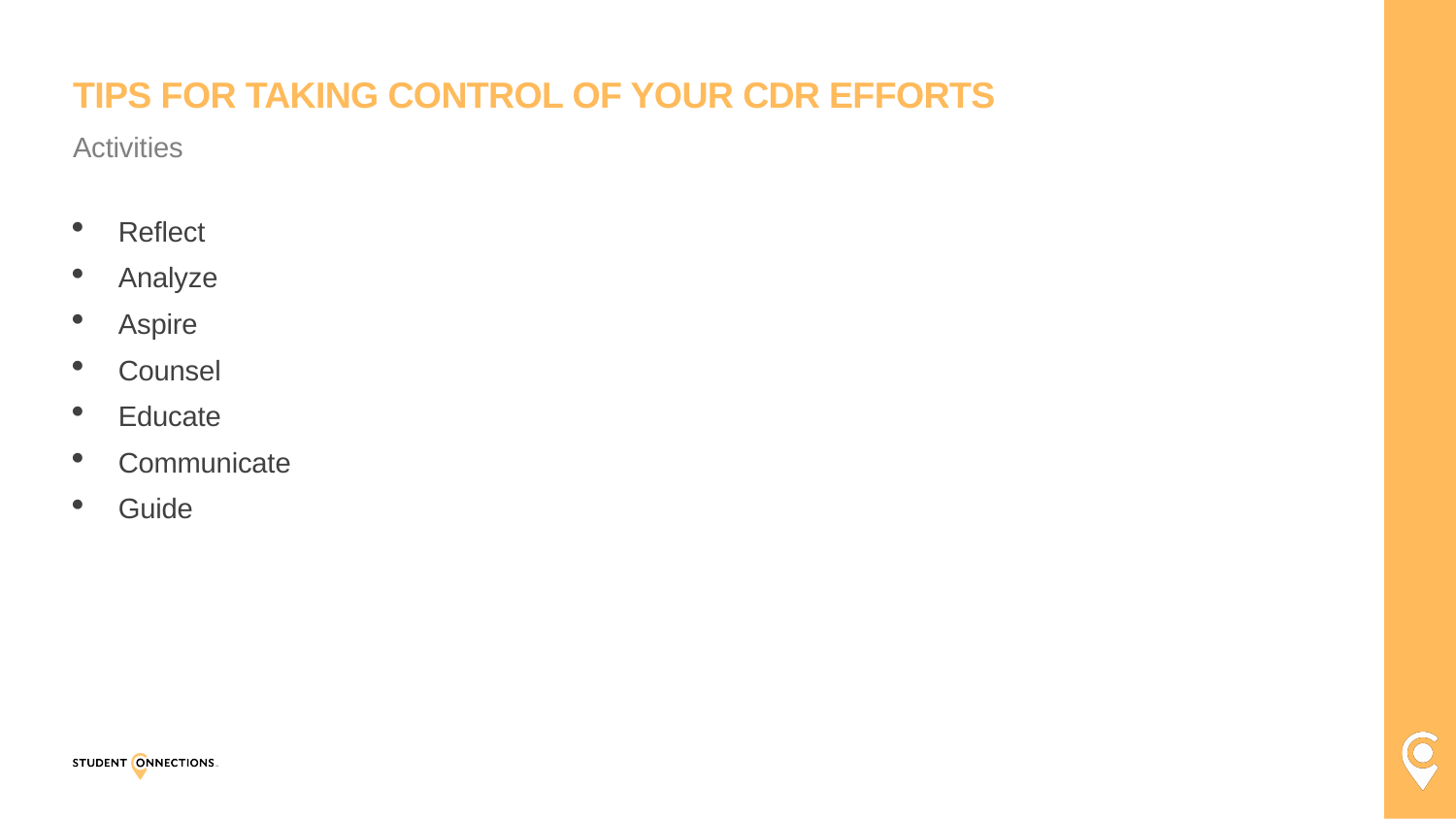

# Tips for taking control of your cdr efforts
Activities
Reflect
Analyze
Aspire
Counsel
Educate
Communicate
Guide